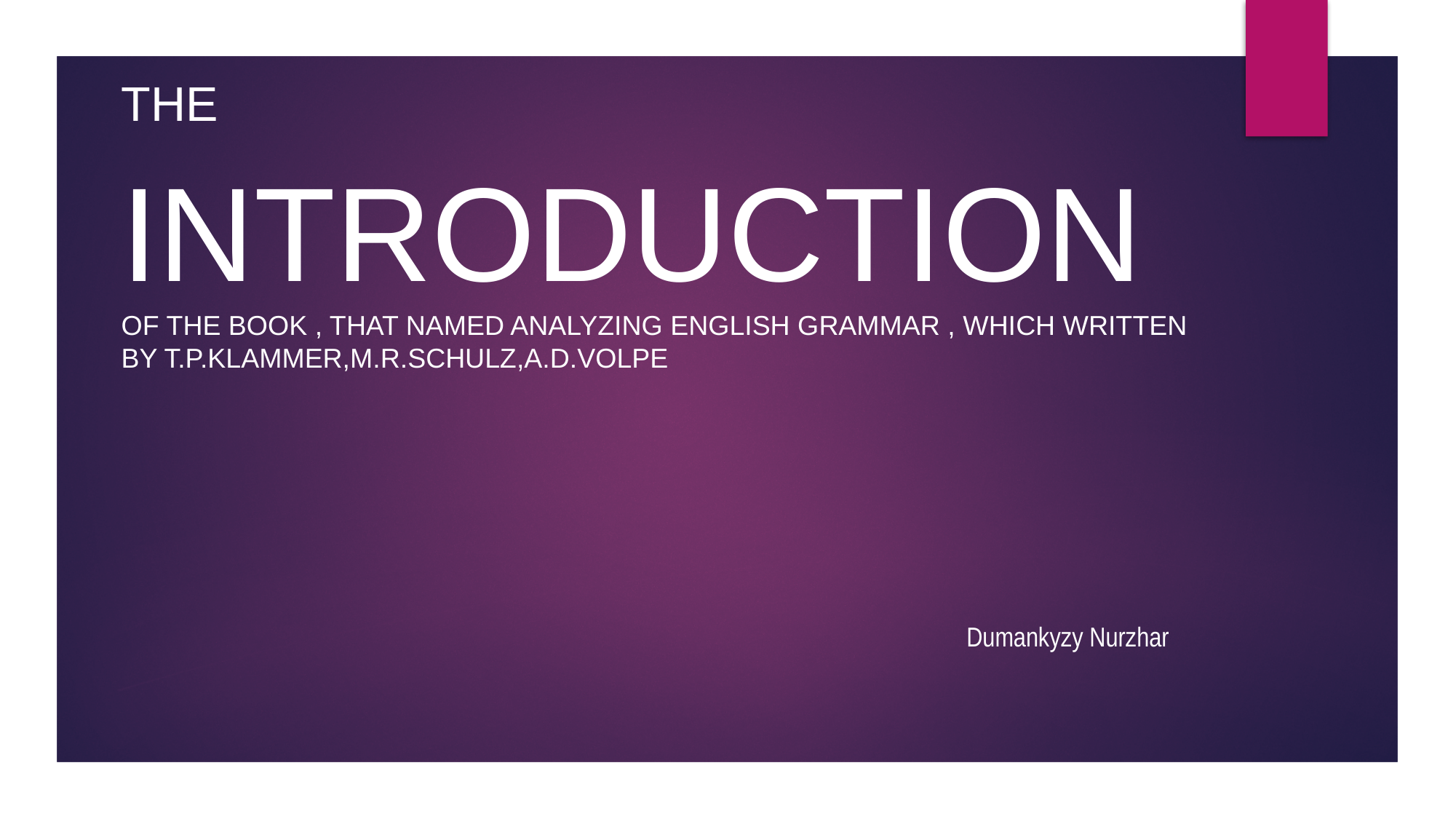

# THE INTRODUCTION OF THE BOOK , THAT NAMED ANALYZING ENGLISH GRAMMAR , WHICH WRITTEN BY T.P.KLAMMER,M.R.SCHULZ,A.D.VOLPE
Dumankyzy Nurzhar